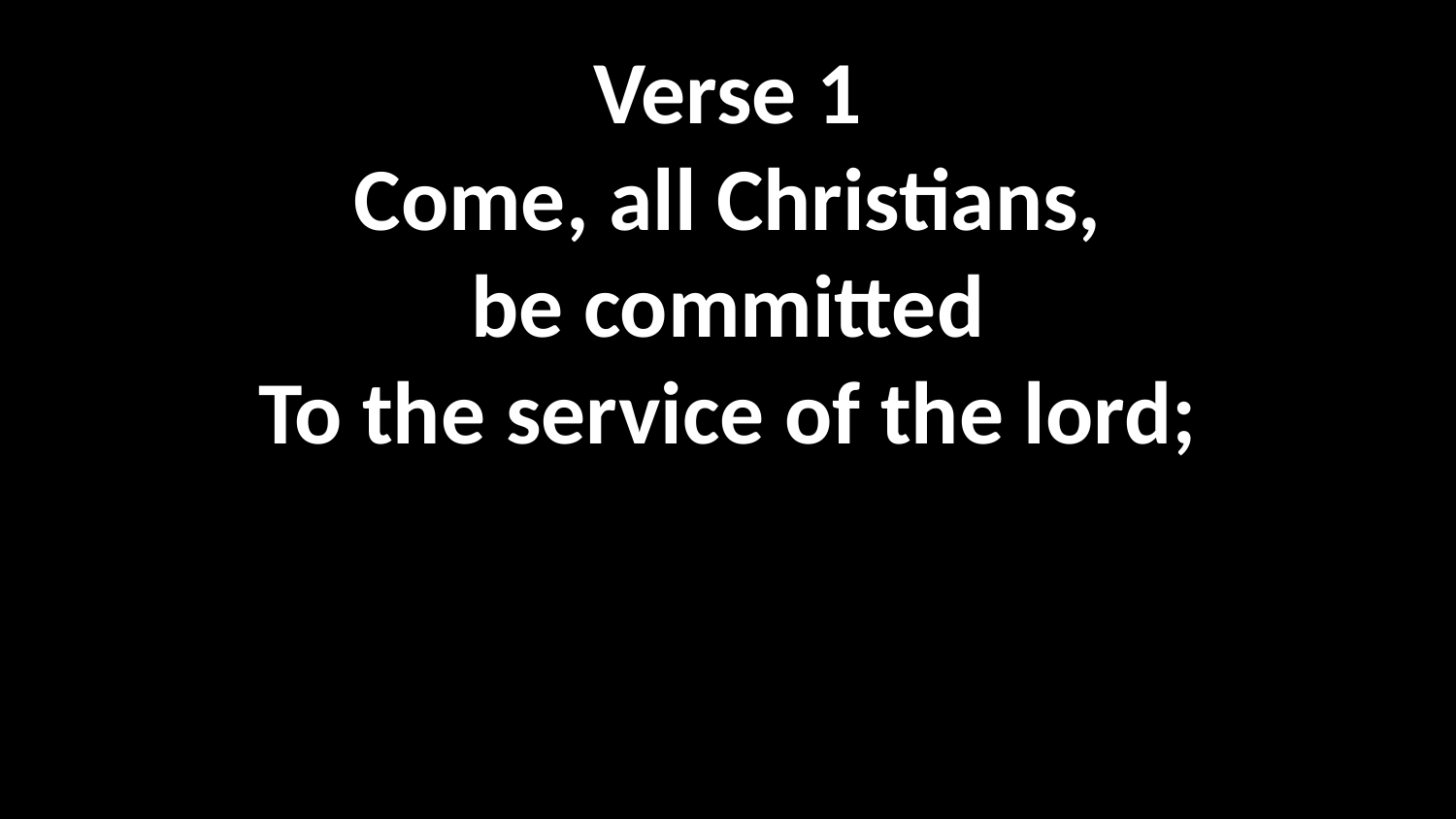

Verse 1
Come, all Christians,
be committed
To the service of the lord;